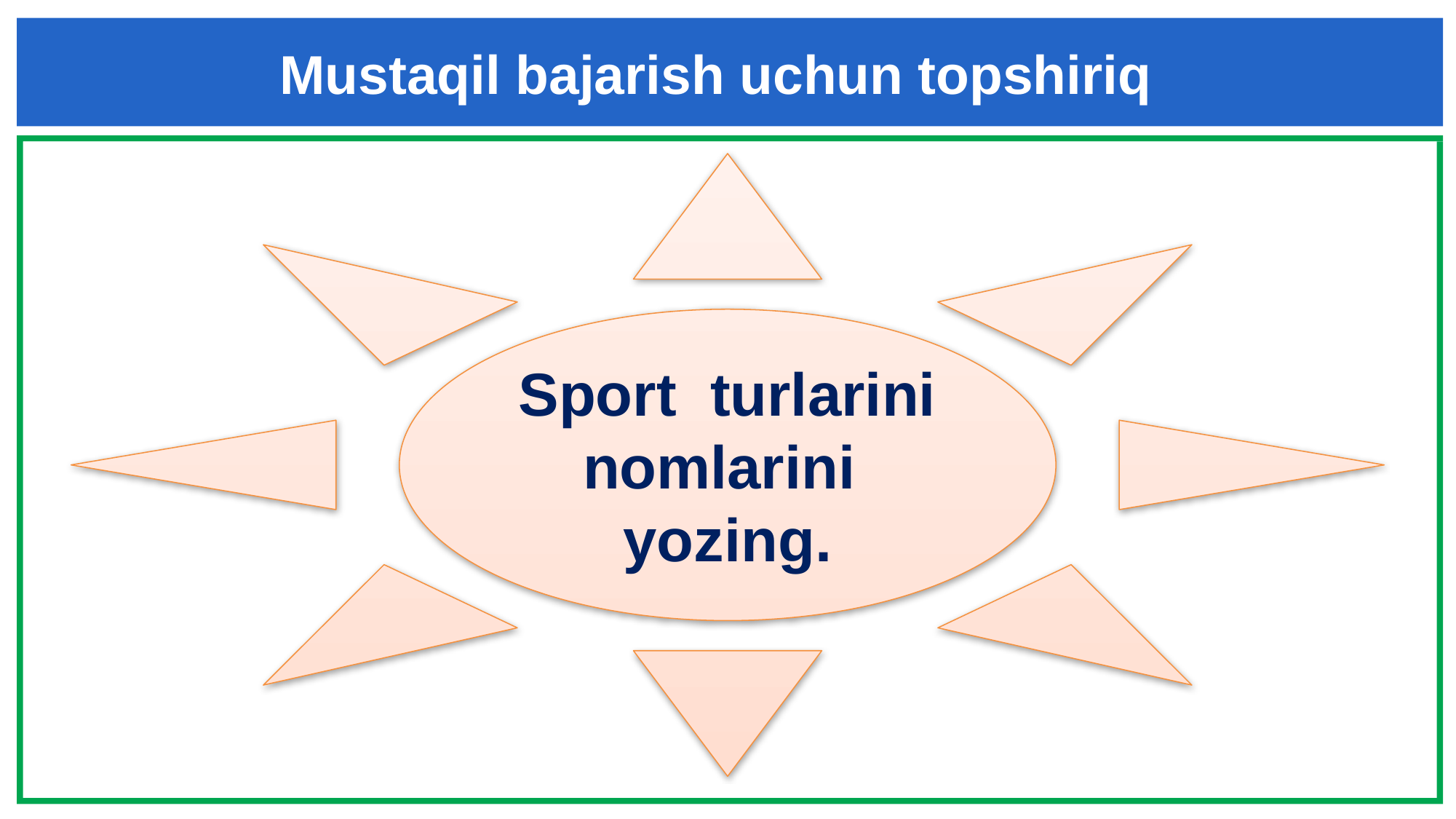

Mustaqil bajarish uchun topshiriq
Sport  turlarini nomlarini  yozing.